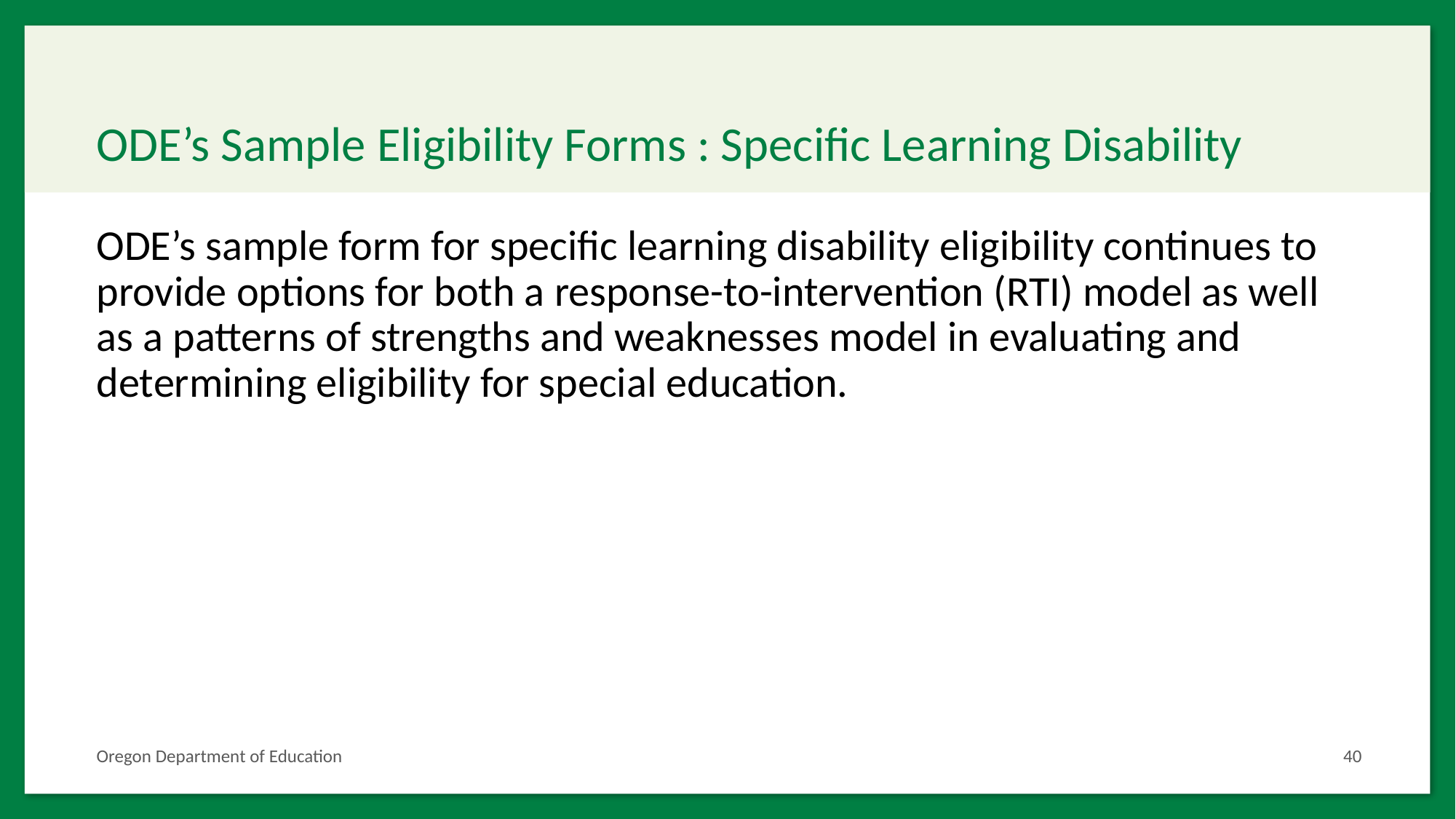

# ODE’s Sample Eligibility Forms : Specific Learning Disability
ODE’s sample form for specific learning disability eligibility continues to provide options for both a response-to-intervention (RTI) model as well as a patterns of strengths and weaknesses model in evaluating and determining eligibility for special education.
Oregon Department of Education
40